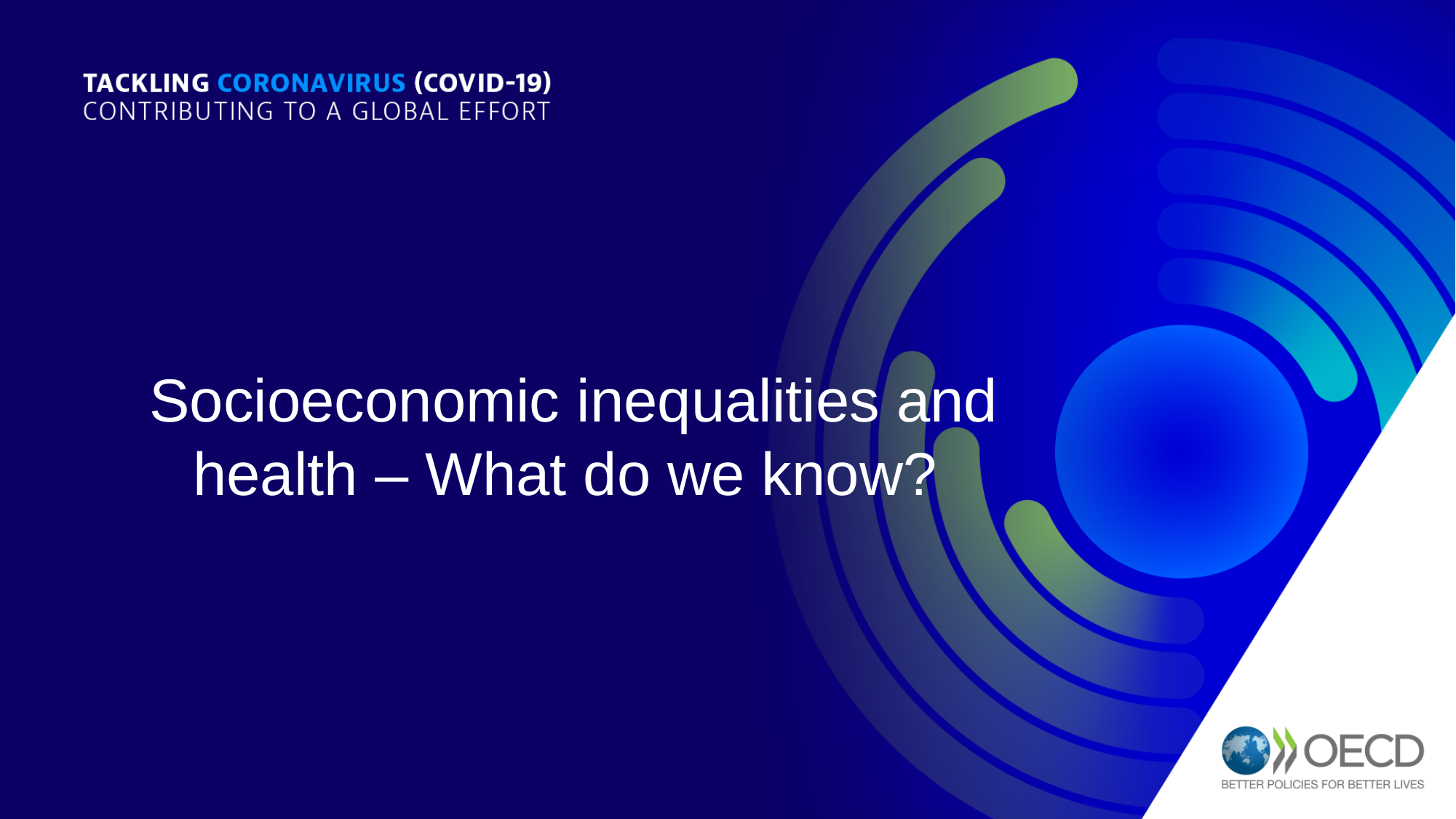

Socioeconomic inequalities and health – What do we know?